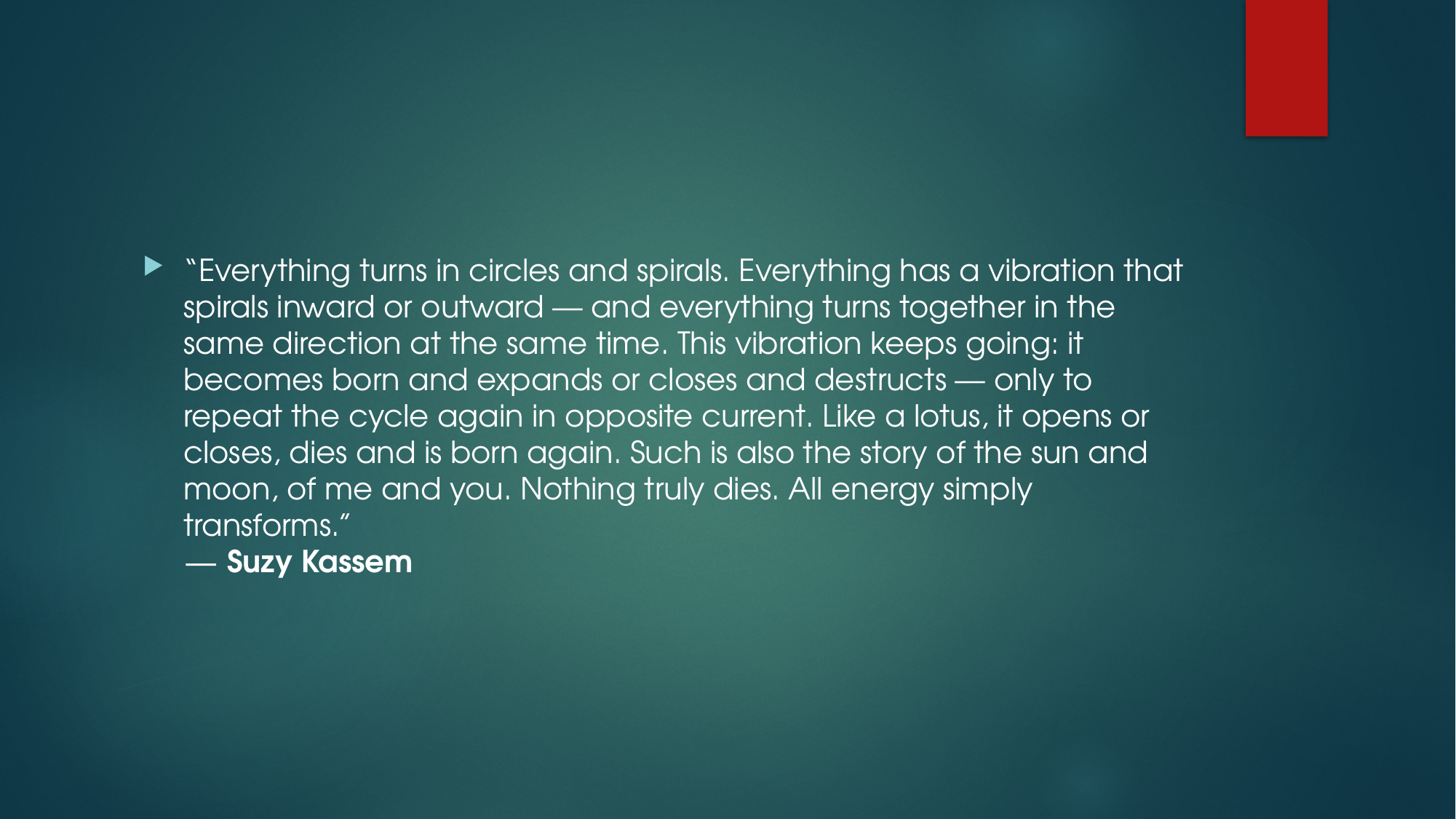

#
“Everything turns in circles and spirals. Everything has a vibration that spirals inward or outward — and everything turns together in the same direction at the same time. This vibration keeps going: it becomes born and expands or closes and destructs — only to repeat the cycle again in opposite current. Like a lotus, it opens or closes, dies and is born again. Such is also the story of the sun and moon, of me and you. Nothing truly dies. All energy simply transforms.”
― Suzy Kassem